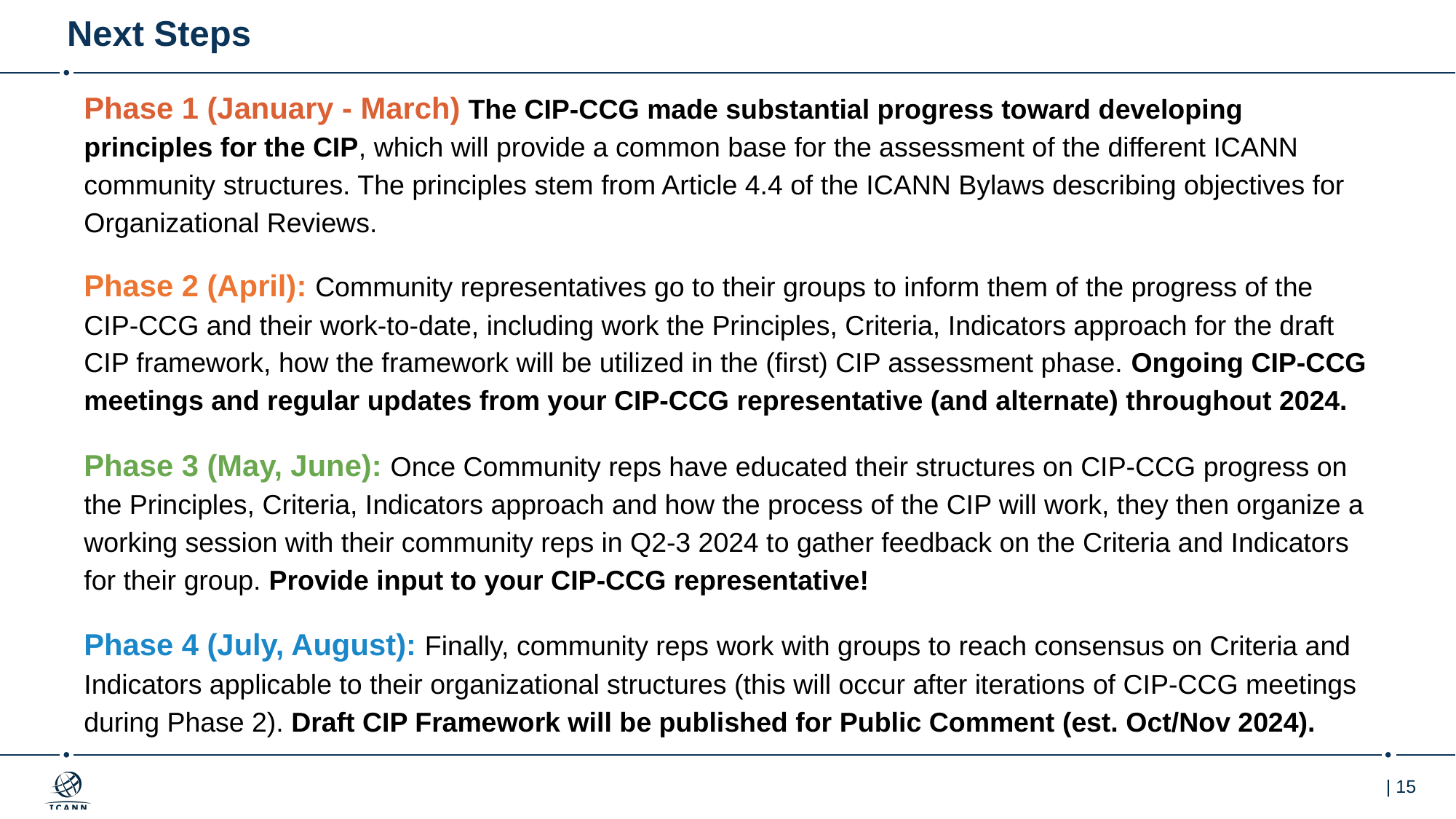

# Next Steps

Phase 1 (January - March) The CIP-CCG made substantial progress toward developing principles for the CIP, which will provide a common base for the assessment of the different ICANN community structures. The principles stem from Article 4.4 of the ICANN Bylaws describing objectives for Organizational Reviews.
Phase 2 (April): Community representatives go to their groups to inform them of the progress of the CIP-CCG and their work-to-date, including work the Principles, Criteria, Indicators approach for the draft CIP framework, how the framework will be utilized in the (first) CIP assessment phase. Ongoing CIP-CCG meetings and regular updates from your CIP-CCG representative (and alternate) throughout 2024.
Phase 3 (May, June): Once Community reps have educated their structures on CIP-CCG progress on the Principles, Criteria, Indicators approach and how the process of the CIP will work, they then organize a working session with their community reps in Q2-3 2024 to gather feedback on the Criteria and Indicators for their group. Provide input to your CIP-CCG representative!
Phase 4 (July, August): Finally, community reps work with groups to reach consensus on Criteria and Indicators applicable to their organizational structures (this will occur after iterations of CIP-CCG meetings during Phase 2). Draft CIP Framework will be published for Public Comment (est. Oct/Nov 2024).